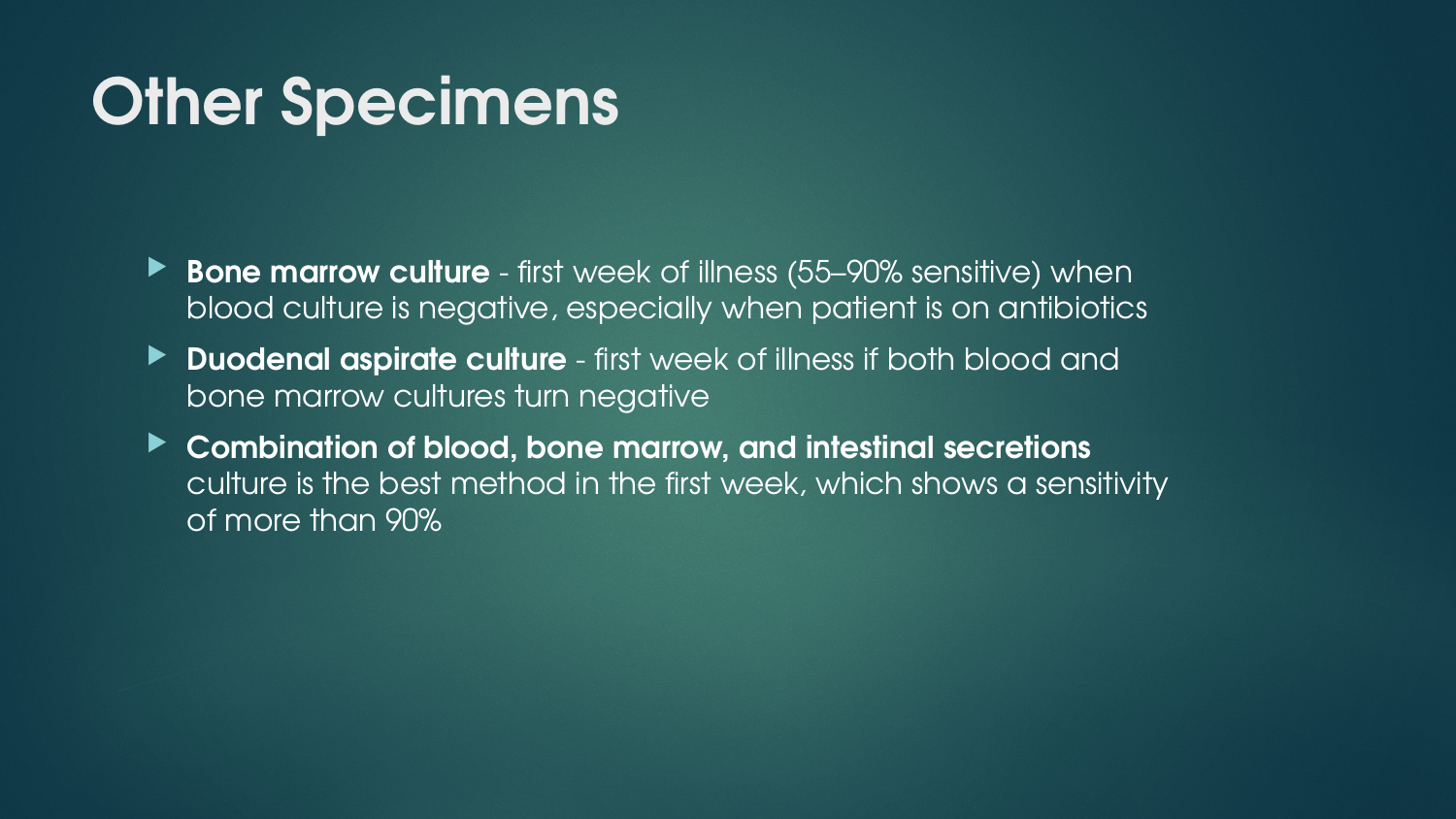

# Other Specimens
Bone marrow culture - first week of illness (55–90% sensitive) when blood culture is negative, especially when patient is on antibiotics
Duodenal aspirate culture - first week of illness if both blood and bone marrow cultures turn negative
Combination of blood, bone marrow, and intestinal secretions culture is the best method in the first week, which shows a sensitivity of more than 90%